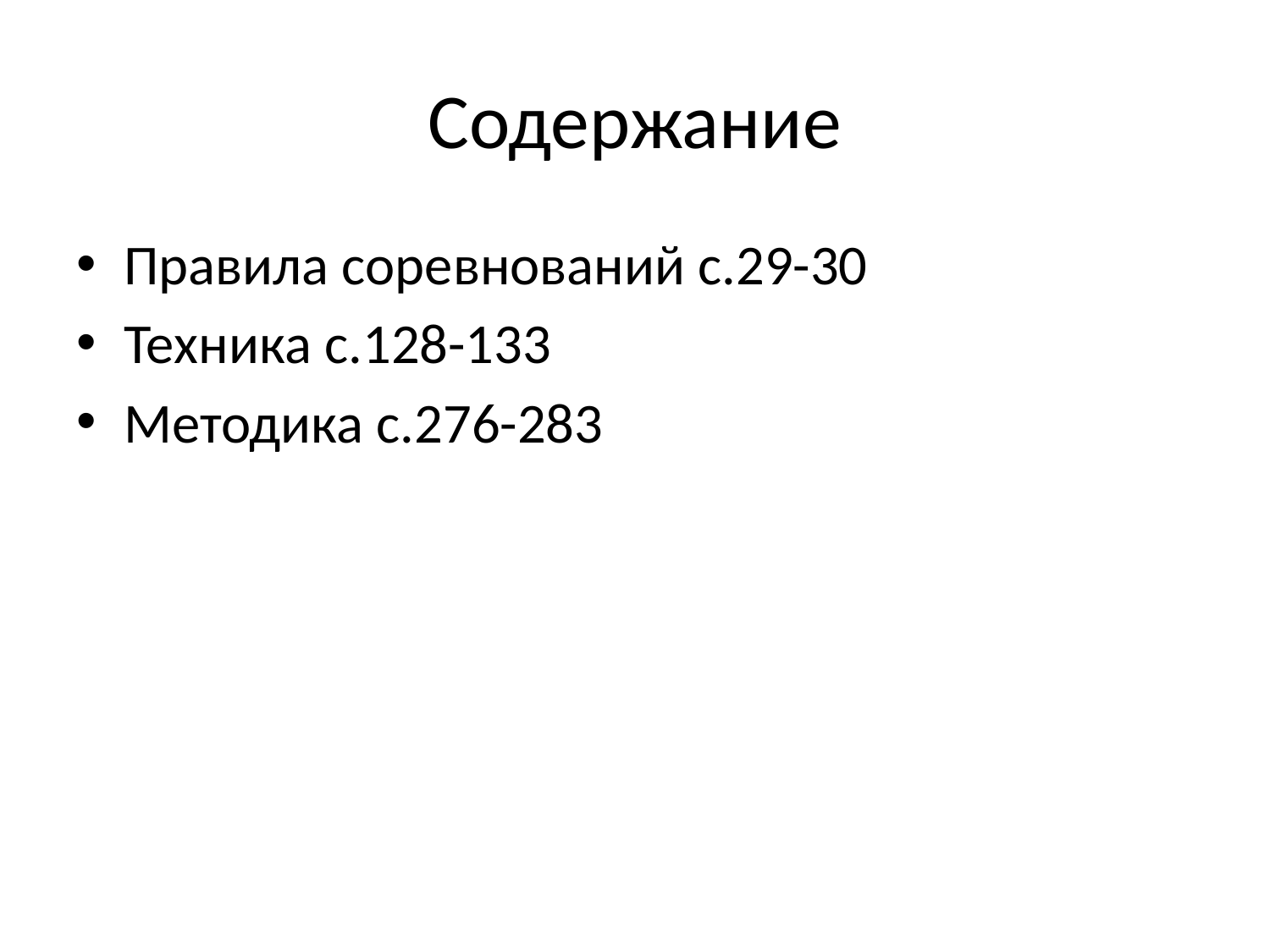

# Содержание
Правила соревнований с.29-30
Техника с.128-133
Методика с.276-283